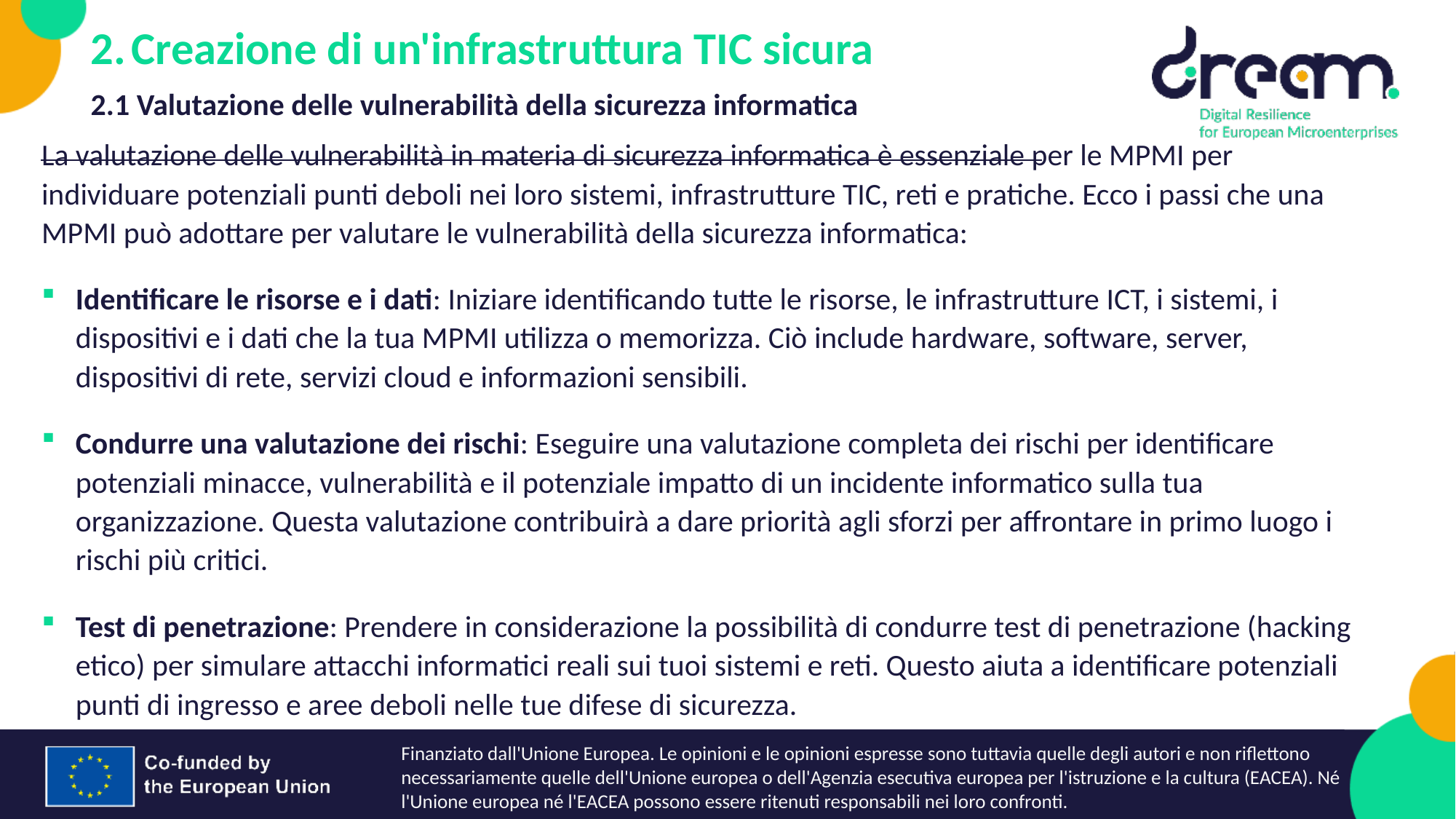

Creazione di un'infrastruttura TIC sicura
2.1 Valutazione delle vulnerabilità della sicurezza informatica
La valutazione delle vulnerabilità in materia di sicurezza informatica è essenziale per le MPMI per individuare potenziali punti deboli nei loro sistemi, infrastrutture TIC, reti e pratiche. Ecco i passi che una MPMI può adottare per valutare le vulnerabilità della sicurezza informatica:
Identificare le risorse e i dati: Iniziare identificando tutte le risorse, le infrastrutture ICT, i sistemi, i dispositivi e i dati che la tua MPMI utilizza o memorizza. Ciò include hardware, software, server, dispositivi di rete, servizi cloud e informazioni sensibili.
Condurre una valutazione dei rischi: Eseguire una valutazione completa dei rischi per identificare potenziali minacce, vulnerabilità e il potenziale impatto di un incidente informatico sulla tua organizzazione. Questa valutazione contribuirà a dare priorità agli sforzi per affrontare in primo luogo i rischi più critici.
Test di penetrazione: Prendere in considerazione la possibilità di condurre test di penetrazione (hacking etico) per simulare attacchi informatici reali sui tuoi sistemi e reti. Questo aiuta a identificare potenziali punti di ingresso e aree deboli nelle tue difese di sicurezza.